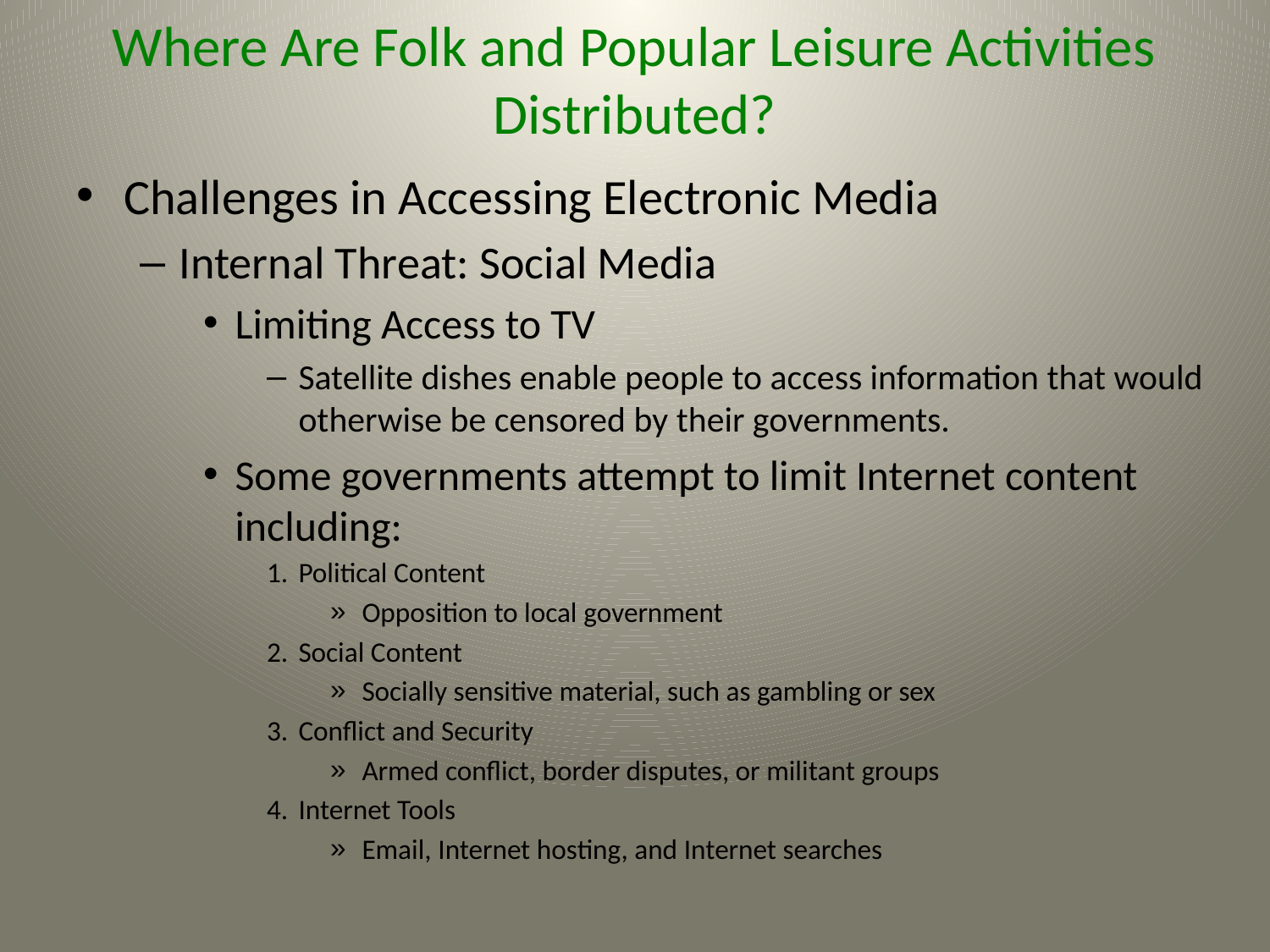

# Where Are Folk and Popular Leisure Activities Distributed?
Challenges in Accessing Electronic Media
Internal Threat: Social Media
Limiting Access to TV
Satellite dishes enable people to access information that would otherwise be censored by their governments.
Some governments attempt to limit Internet content including:
Political Content
Opposition to local government
Social Content
Socially sensitive material, such as gambling or sex
Conflict and Security
Armed conflict, border disputes, or militant groups
Internet Tools
Email, Internet hosting, and Internet searches